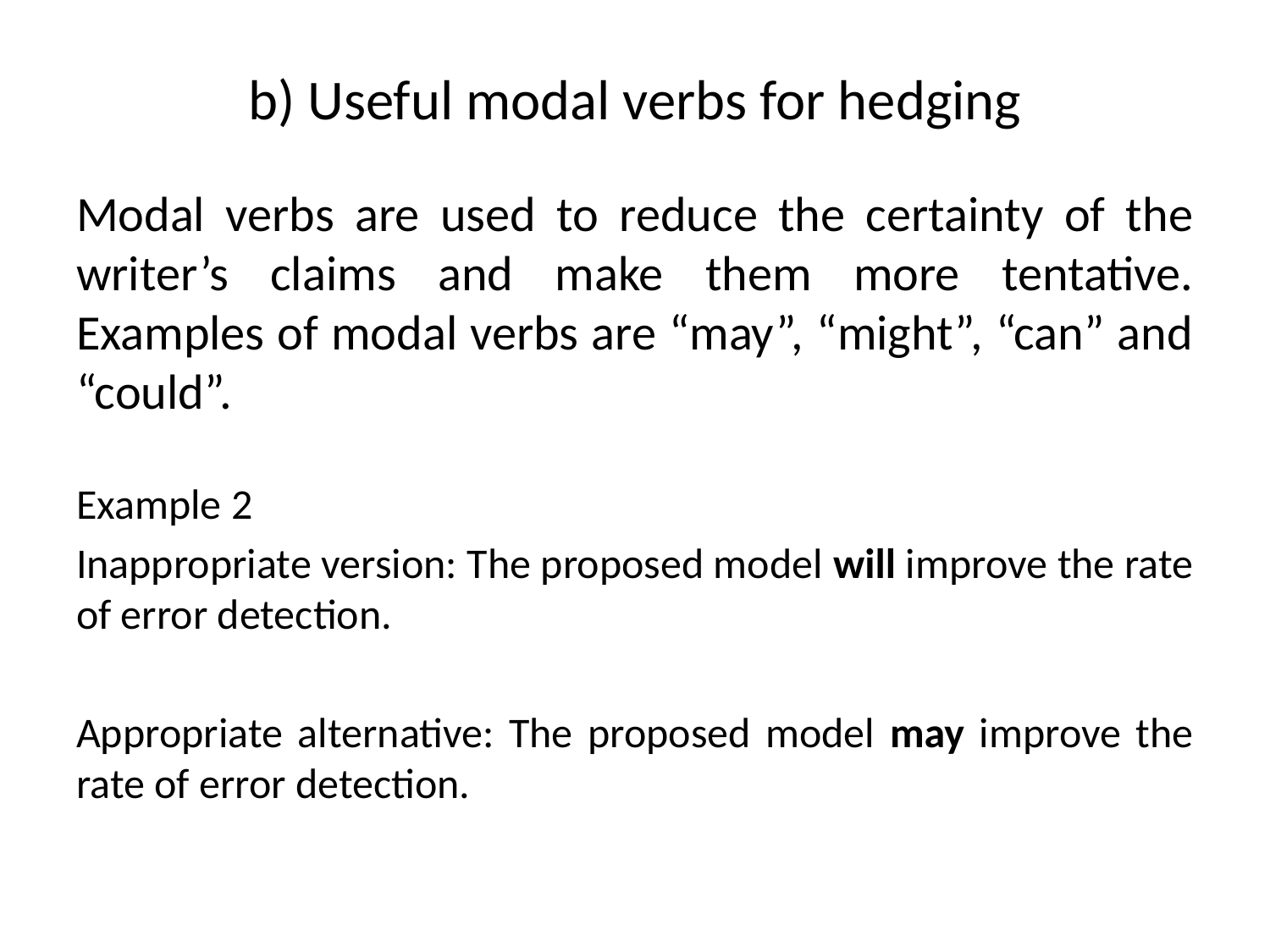

# b) Useful modal verbs for hedging
Modal verbs are used to reduce the certainty of the writer’s claims and make them more tentative. Examples of modal verbs are “may”, “might”, “can” and “could”.

Example 2
Inappropriate version: The proposed model will improve the rate of error detection.

Appropriate alternative: The proposed model may improve the rate of error detection.